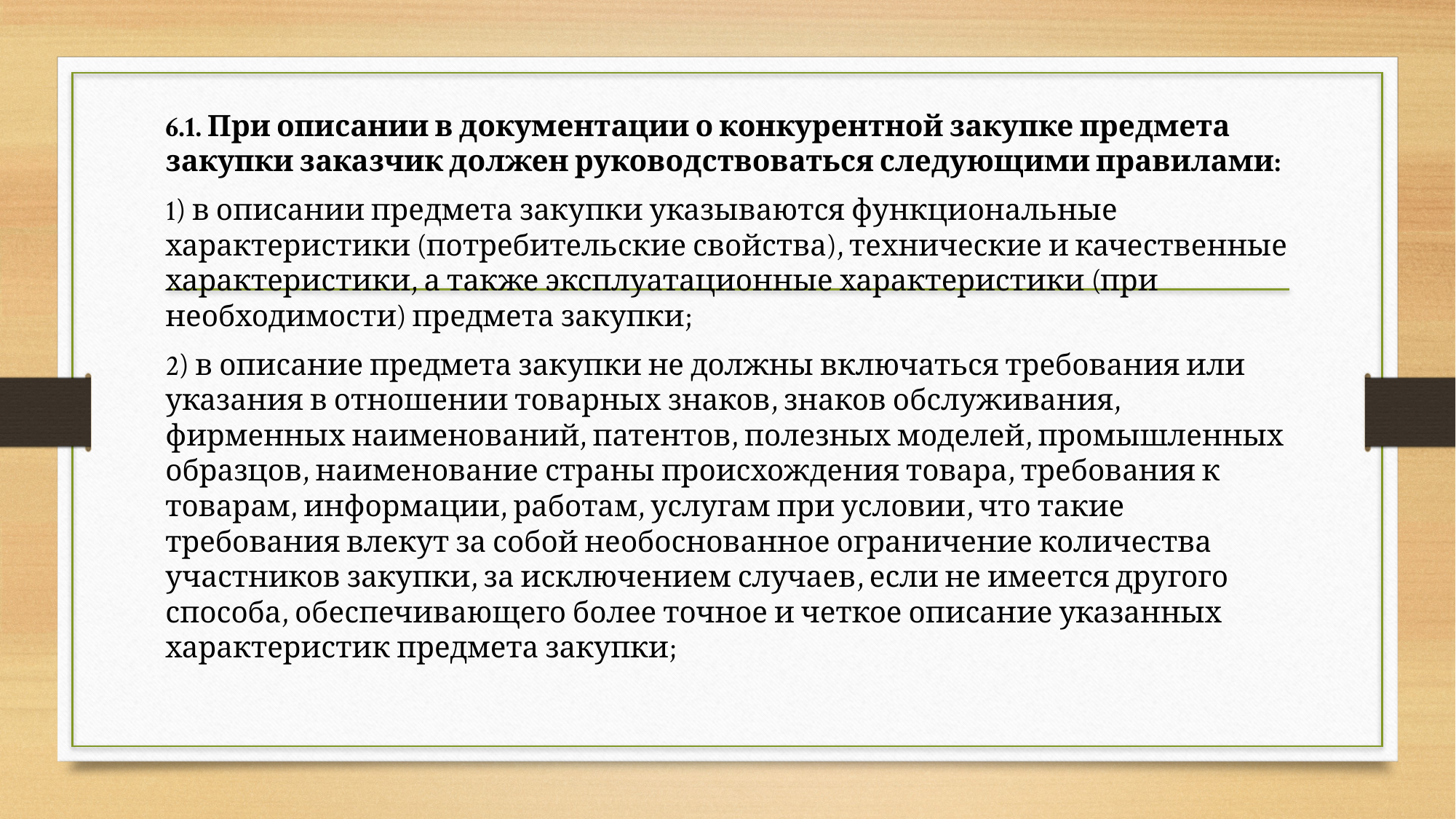

6.1. При описании в документации о конкурентной закупке предмета закупки заказчик должен руководствоваться следующими правилами:
1) в описании предмета закупки указываются функциональные характеристики (потребительские свойства), технические и качественные характеристики, а также эксплуатационные характеристики (при необходимости) предмета закупки;
2) в описание предмета закупки не должны включаться требования или указания в отношении товарных знаков, знаков обслуживания, фирменных наименований, патентов, полезных моделей, промышленных образцов, наименование страны происхождения товара, требования к товарам, информации, работам, услугам при условии, что такие требования влекут за собой необоснованное ограничение количества участников закупки, за исключением случаев, если не имеется другого способа, обеспечивающего более точное и четкое описание указанных характеристик предмета закупки;